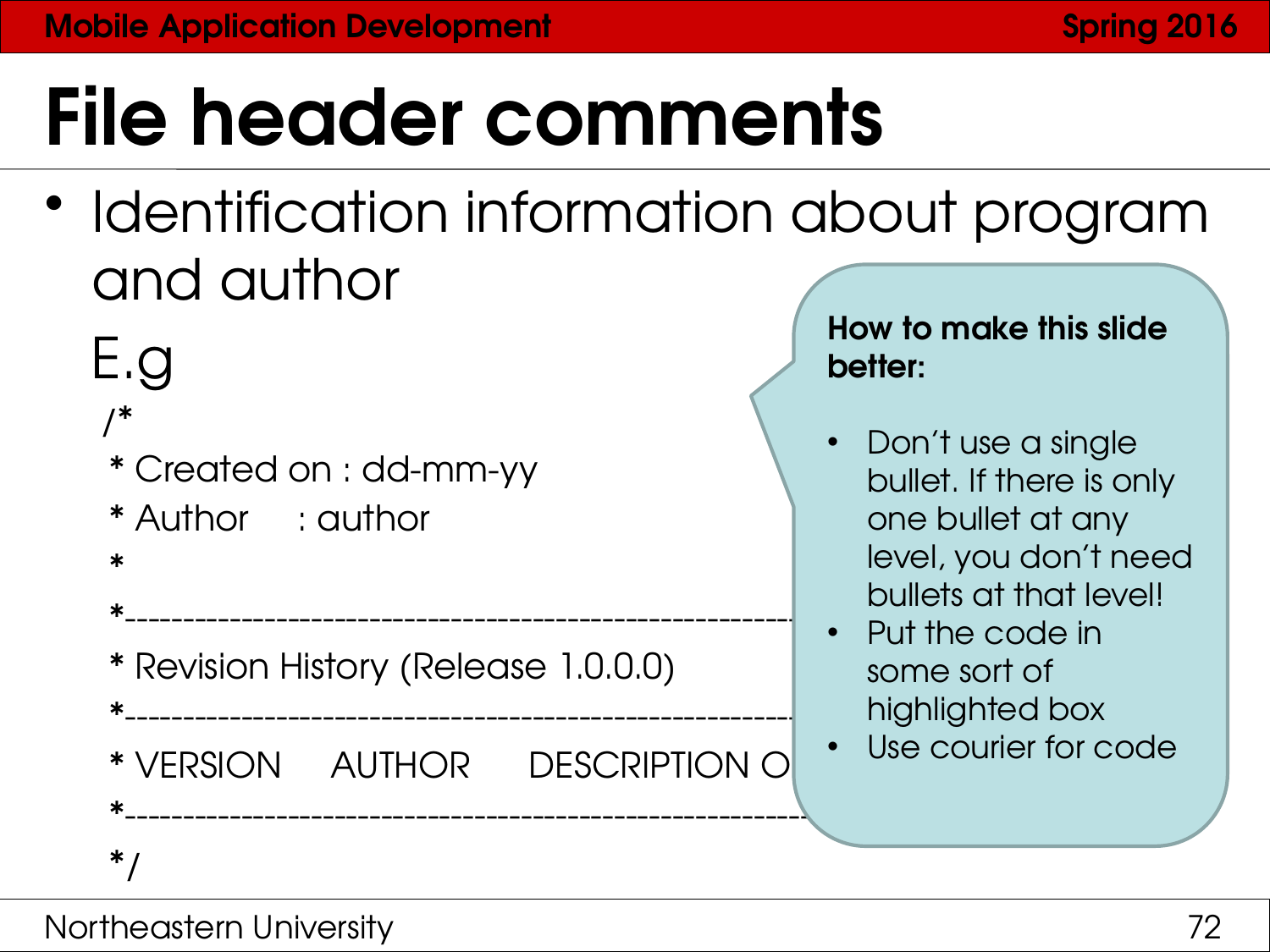

# File header comments
Identification information about program and author
   E.g
/*
 * Created on : dd-mm-yy
 * Author     : author
 *
 *-----------------------------------------------------------------------------
 * Revision History (Release 1.0.0.0)
 *-----------------------------------------------------------------------------
 * VERSION     AUTHOR      DESCRIPTION OF CHANGE
 *-----------------------------------------------------------------------------
 */
How to make this slide better:

Don’t use a single bullet. If there is only one bullet at any level, you don’t need bullets at that level!
Put the code in some sort of highlighted box
Use courier for code